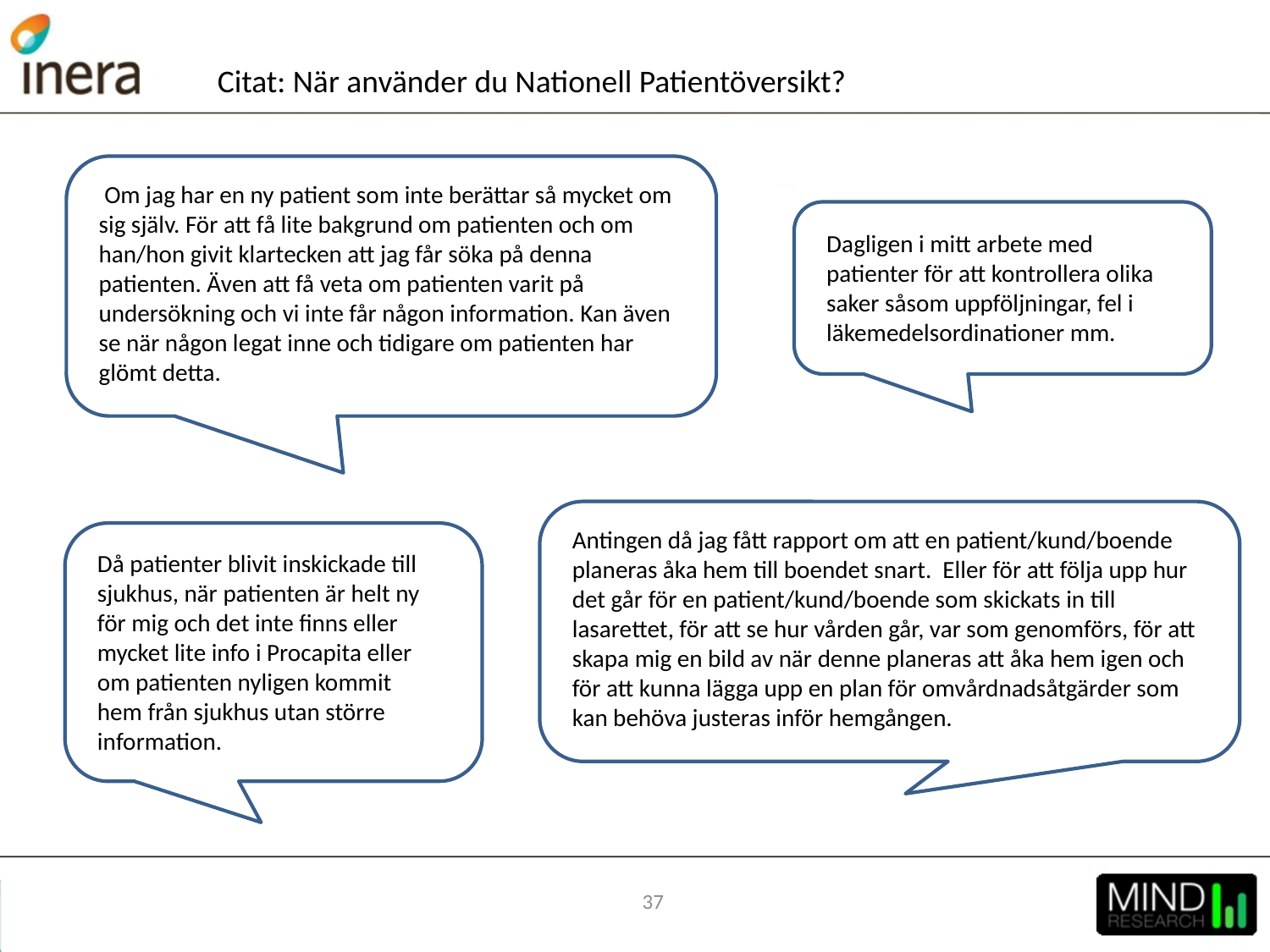

Citat: När använder du Nationell Patientöversikt?

 Om jag har en ny patient som inte berättar så mycket om sig själv. För att få lite bakgrund om patienten och om han/hon givit klartecken att jag får söka på denna patienten. Även att få veta om patienten varit på undersökning och vi inte får någon information. Kan även se när någon legat inne och tidigare om patienten har glömt detta.

Dagligen i mitt arbete med patienter för att kontrollera olika saker såsom uppföljningar, fel i läkemedelsordinationer mm.

Antingen då jag fått rapport om att en patient/kund/boende planeras åka hem till boendet snart.  Eller för att följa upp hur det går för en patient/kund/boende som skickats in till lasarettet, för att se hur vården går, var som genomförs, för att skapa mig en bild av när denne planeras att åka hem igen och för att kunna lägga upp en plan för omvårdnadsåtgärder som kan behöva justeras inför hemgången.

Då patienter blivit inskickade till sjukhus, när patienten är helt ny för mig och det inte finns eller mycket lite info i Procapita eller om patienten nyligen kommit hem från sjukhus utan större information.